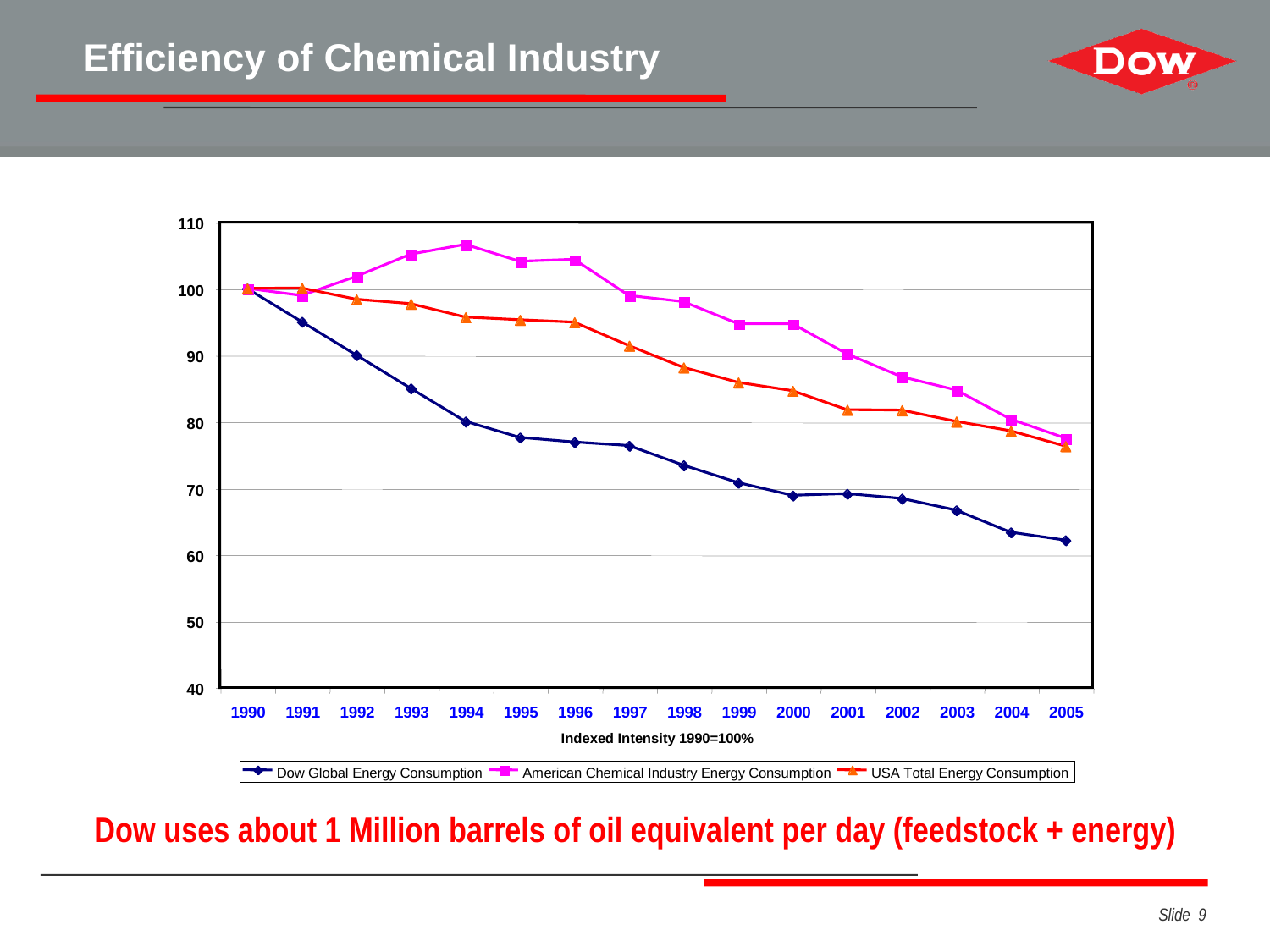

Efficiency of Chemical Industry
1
1
0

1
0
0

9
0

8
0

7
0

6
0

5
0

4
0

1
9
9
0
1
9
9
1
1
9
9
2
1
9
9
3
1
9
9
4
1
9
9
5
1
9
9
6
1
9
9
7
1
9
9
8
1
9
9
9
2
0
0
0
2
0
0
1
2
0
0
2
2
0
0
3
2
0
0
4
2
0
0
5
I
n
d
e
x
e
d

I
n
t
e
n
s
i
t
y

1
9
9
0
=
1
0
0
%

D
o
w

G
l
o
b
a
l

E
n
e
r
g
y

C
o
n
s
u
m
p
t
i
o
n
A
m
e
r
i
c
a
n

C
h
e
m
i
c
a
l

I
n
d
u
s
t
r
y

E
n
e
r
g
y

C
o
n
s
u
m
p
t
i
o
n
U
S
A

T
o
t
a
l

E
n
e
r
g
y

C
o
n
s
u
m
p
t
i
o
n

Dow uses about 1 Million barrels of oil equivalent per day (feedstock + energy)
Slide  9